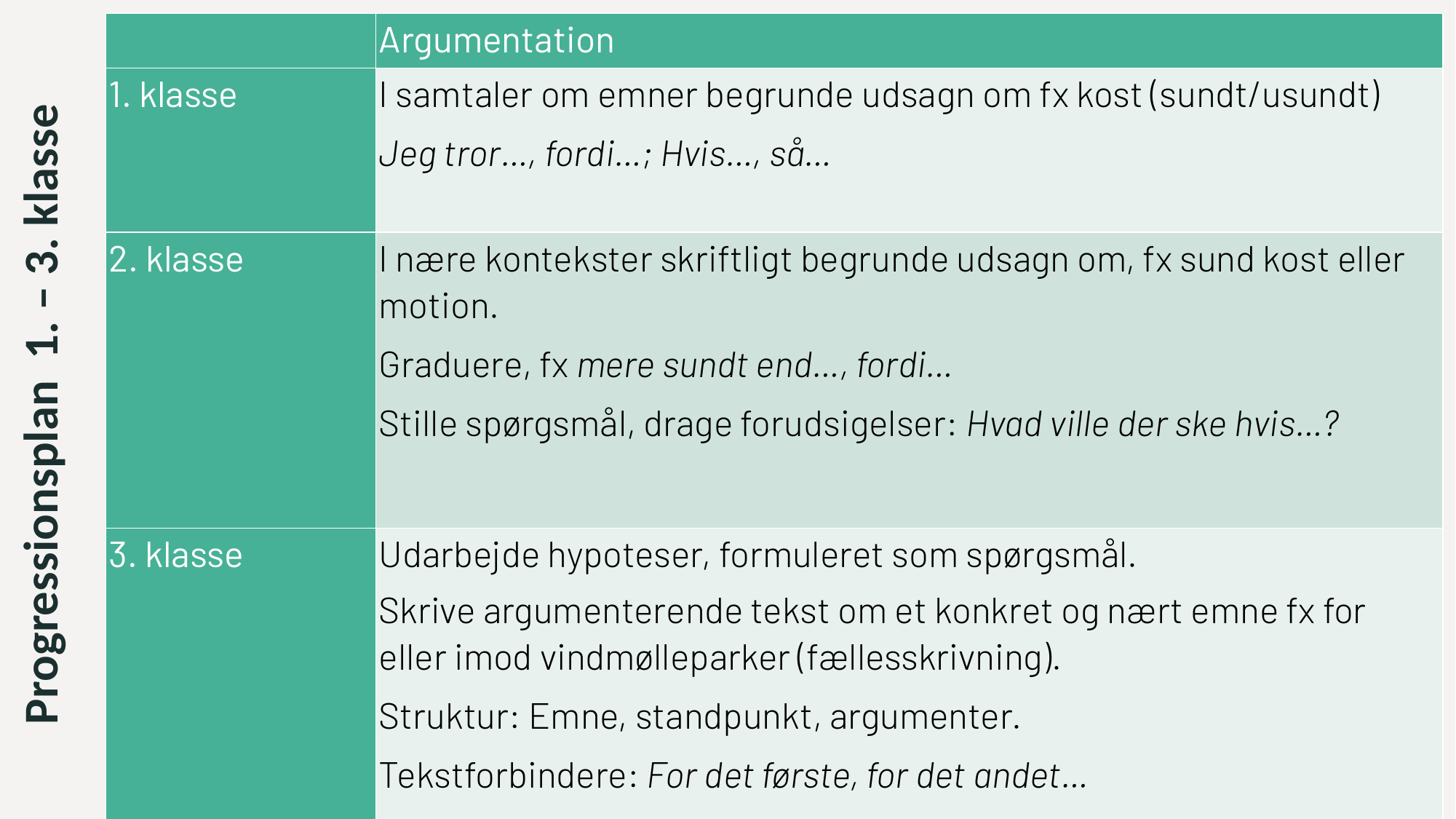

|  | Argumentation |
| --- | --- |
| 1. klasse | I samtaler om emner begrunde udsagn om fx kost (sundt/usundt) Jeg tror…, fordi…; Hvis…, så… |
| 2. klasse | I nære kontekster skriftligt begrunde udsagn om, fx sund kost eller motion. Graduere, fx mere sundt end…, fordi… Stille spørgsmål, drage forudsigelser: Hvad ville der ske hvis…? |
| 3. klasse | Udarbejde hypoteser, formuleret som spørgsmål. Skrive argumenterende tekst om et konkret og nært emne fx for eller imod vindmølleparker (fællesskrivning). Struktur: Emne, standpunkt, argumenter. Tekstforbindere: For det første, for det andet… |
Progressionsplan  1. – 3. klasse
35